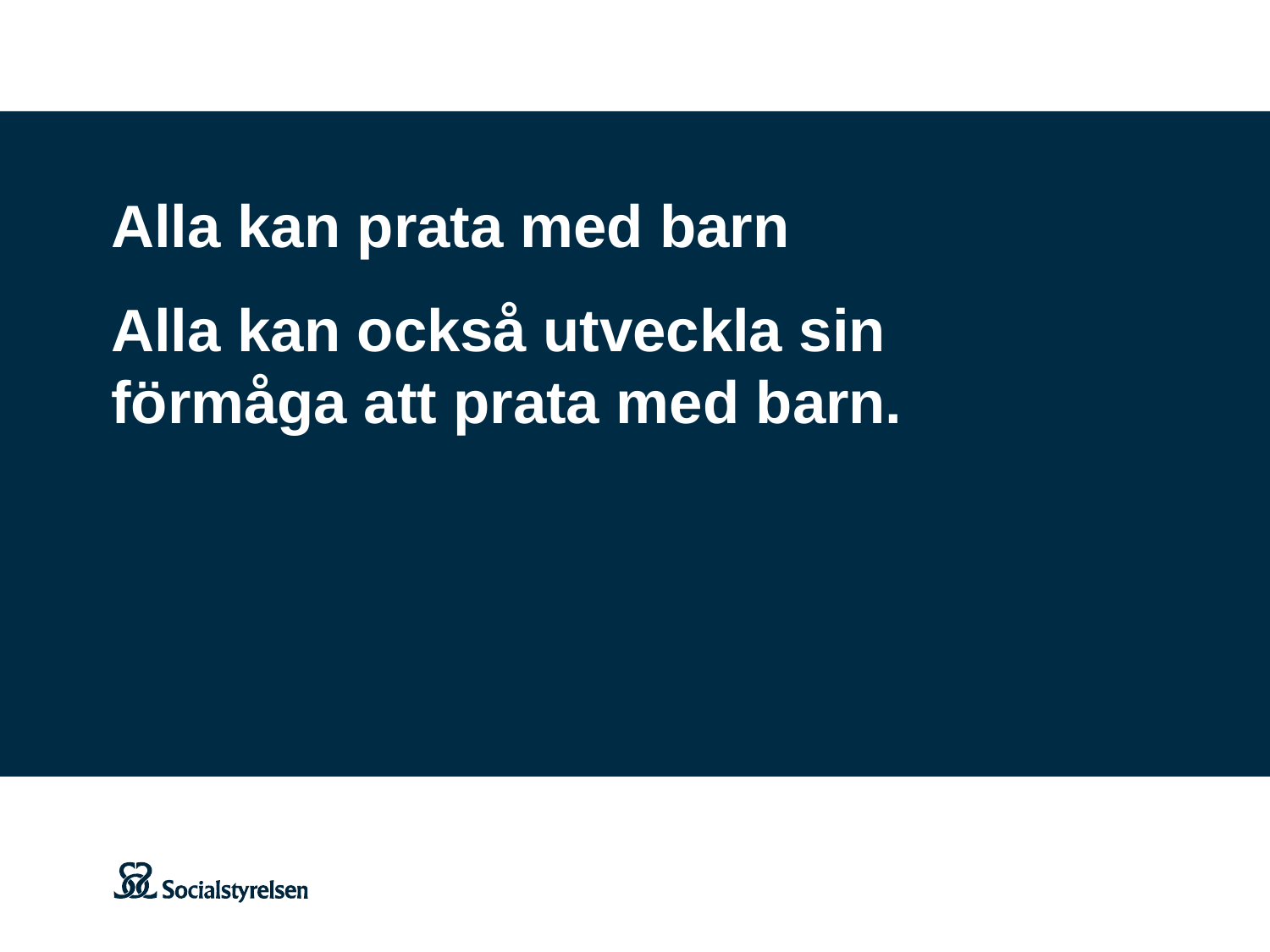

Alla kan prata med barn
Alla kan också utveckla sin
förmåga att prata med barn.